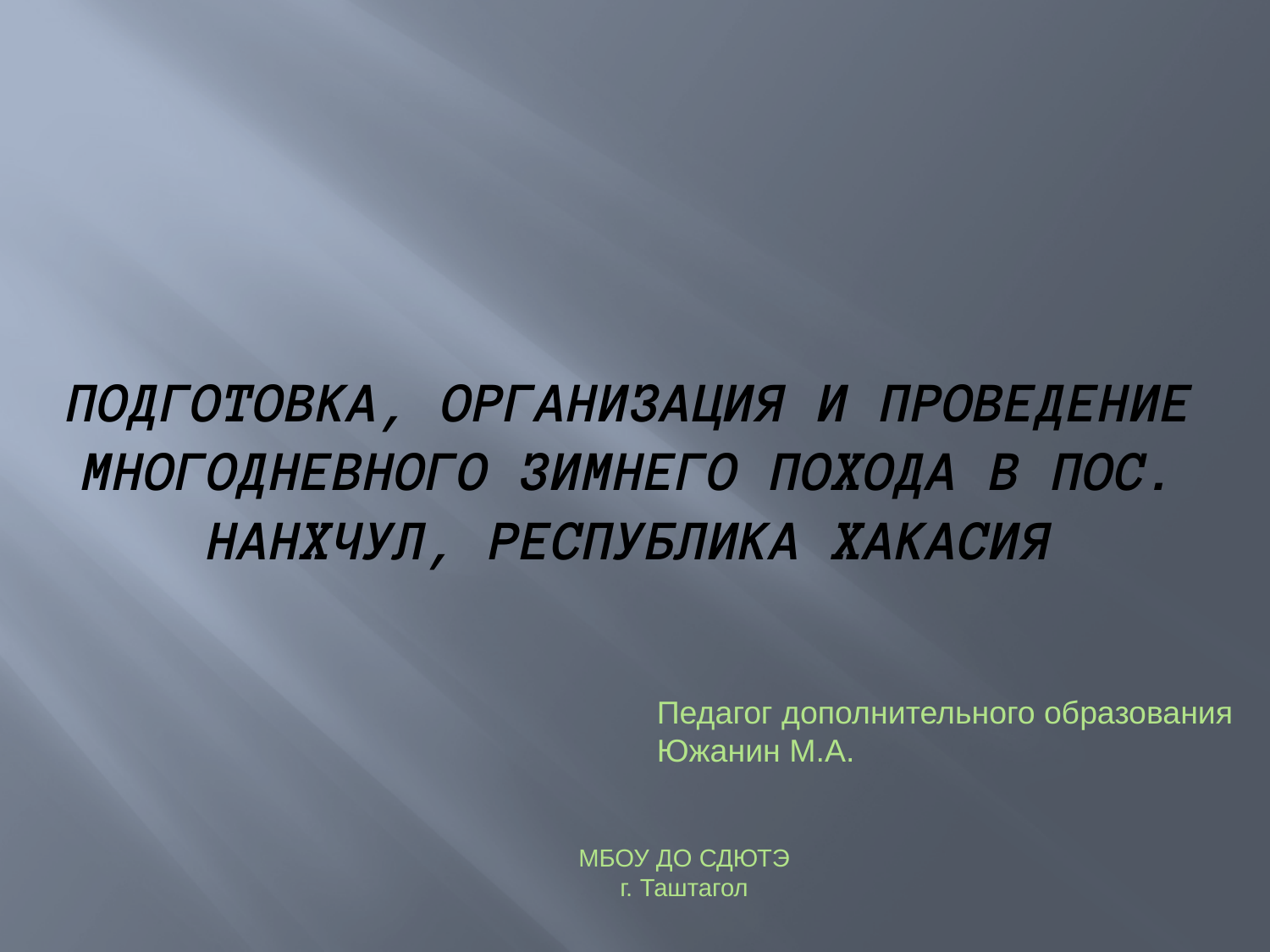

# Подготовка, организация и проведение многодневного зимнего похода в пос. нанхчул, республика Хакасия
Педагог дополнительного образования
Южанин М.А.
МБОУ ДО СДЮТЭ
г. Таштагол